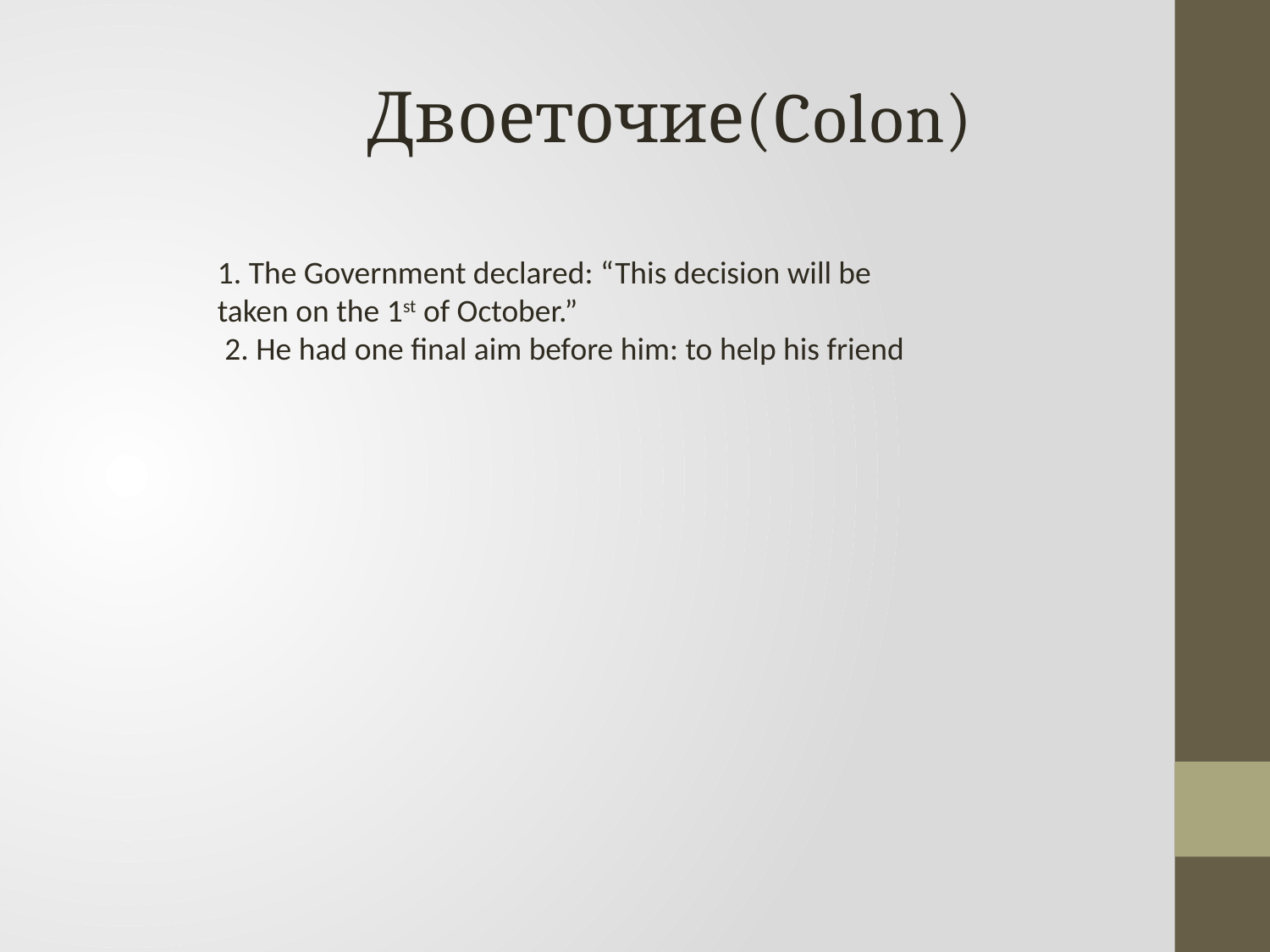

Двоеточие(Colon)
1. The Government declared: “This decision will be taken on the 1st of October.”
 2. He had one final aim before him: to help his friend